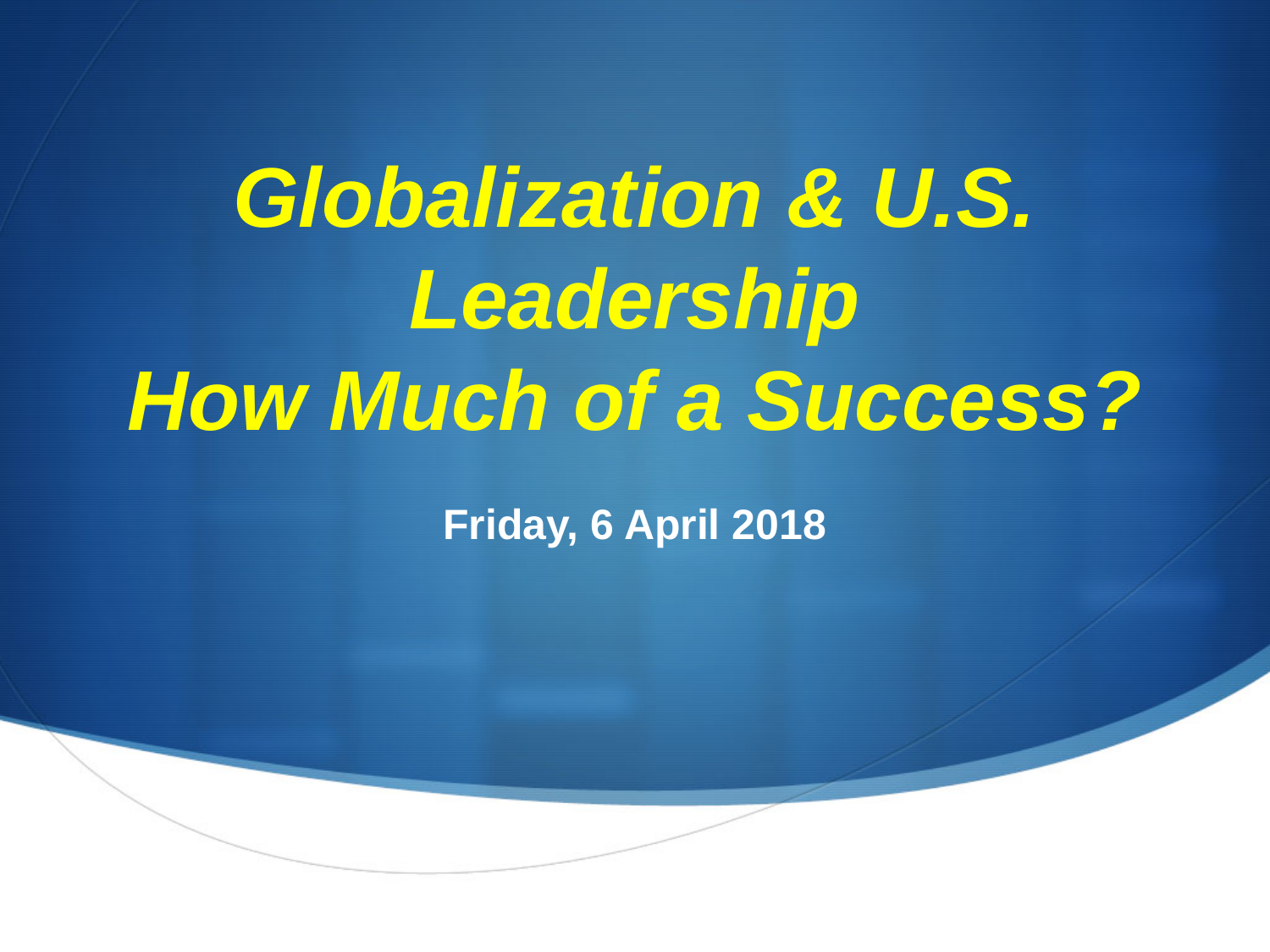

# Globalization & U.S. Leadership How Much of a Success?
Friday, 6 April 2018